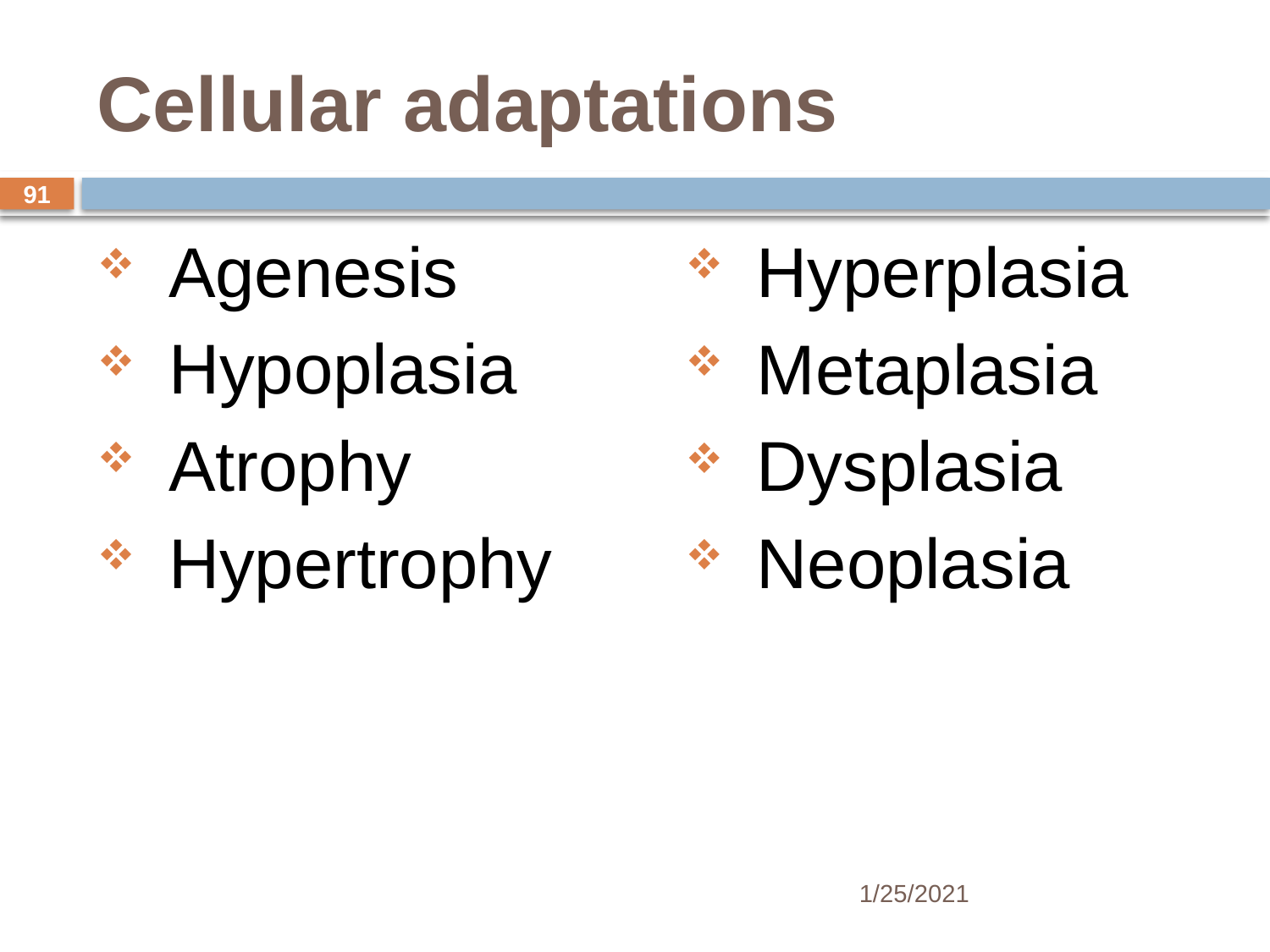

# Cellular adaptations
91
Agenesis
Hypoplasia
Atrophy
Hypertrophy
Hyperplasia
Metaplasia
Dysplasia
Neoplasia

1/25/2021